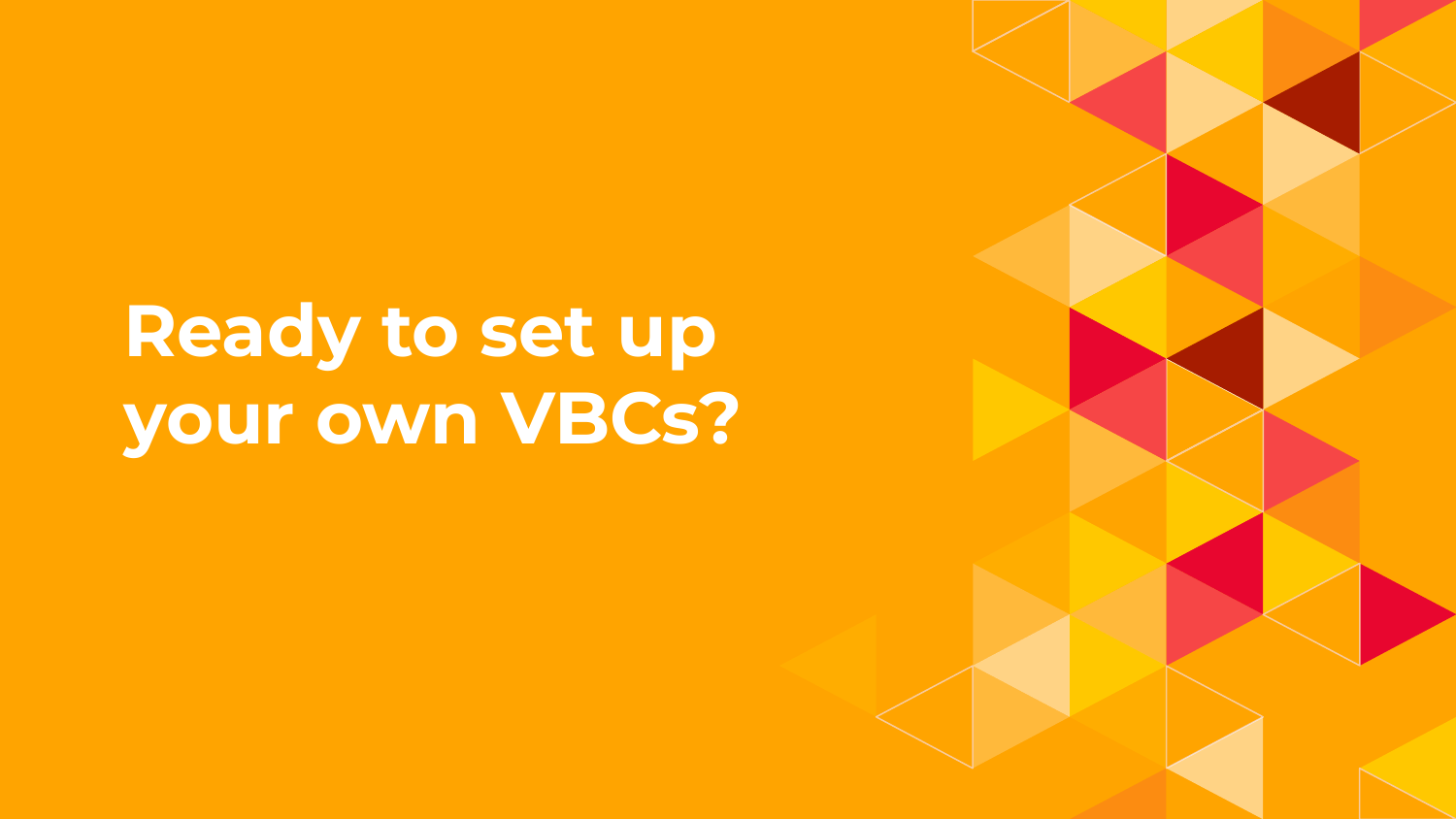

# 1.
Ready to set up your own VBCs?